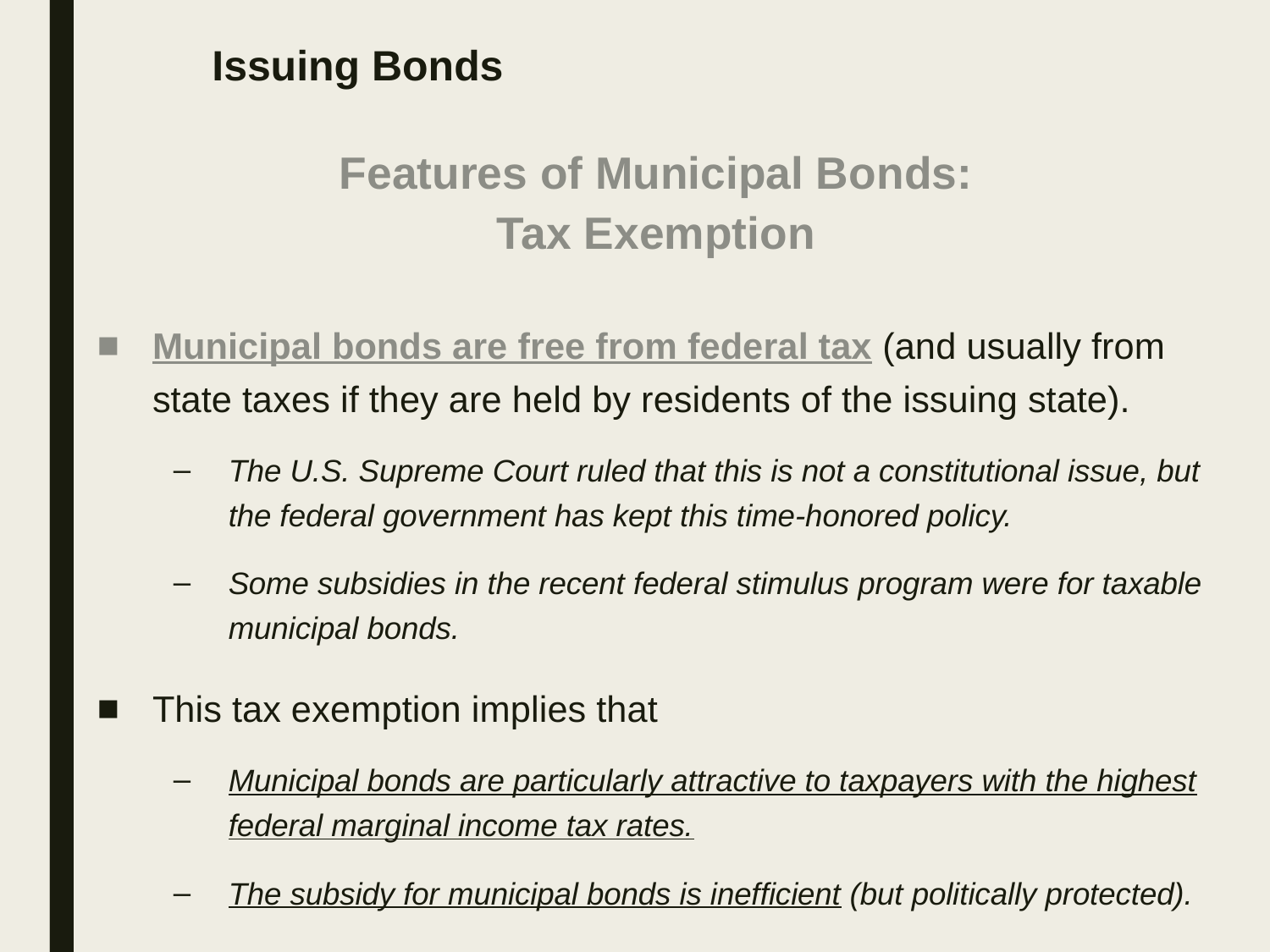

# Issuing Bonds
Features of Municipal Bonds:
Tax Exemption

Municipal bonds are free from federal tax (and usually from state taxes if they are held by residents of the issuing state).
The U.S. Supreme Court ruled that this is not a constitutional issue, but the federal government has kept this time-honored policy.
Some subsidies in the recent federal stimulus program were for taxable municipal bonds.
This tax exemption implies that
Municipal bonds are particularly attractive to taxpayers with the highest federal marginal income tax rates.
The subsidy for municipal bonds is inefficient (but politically protected).